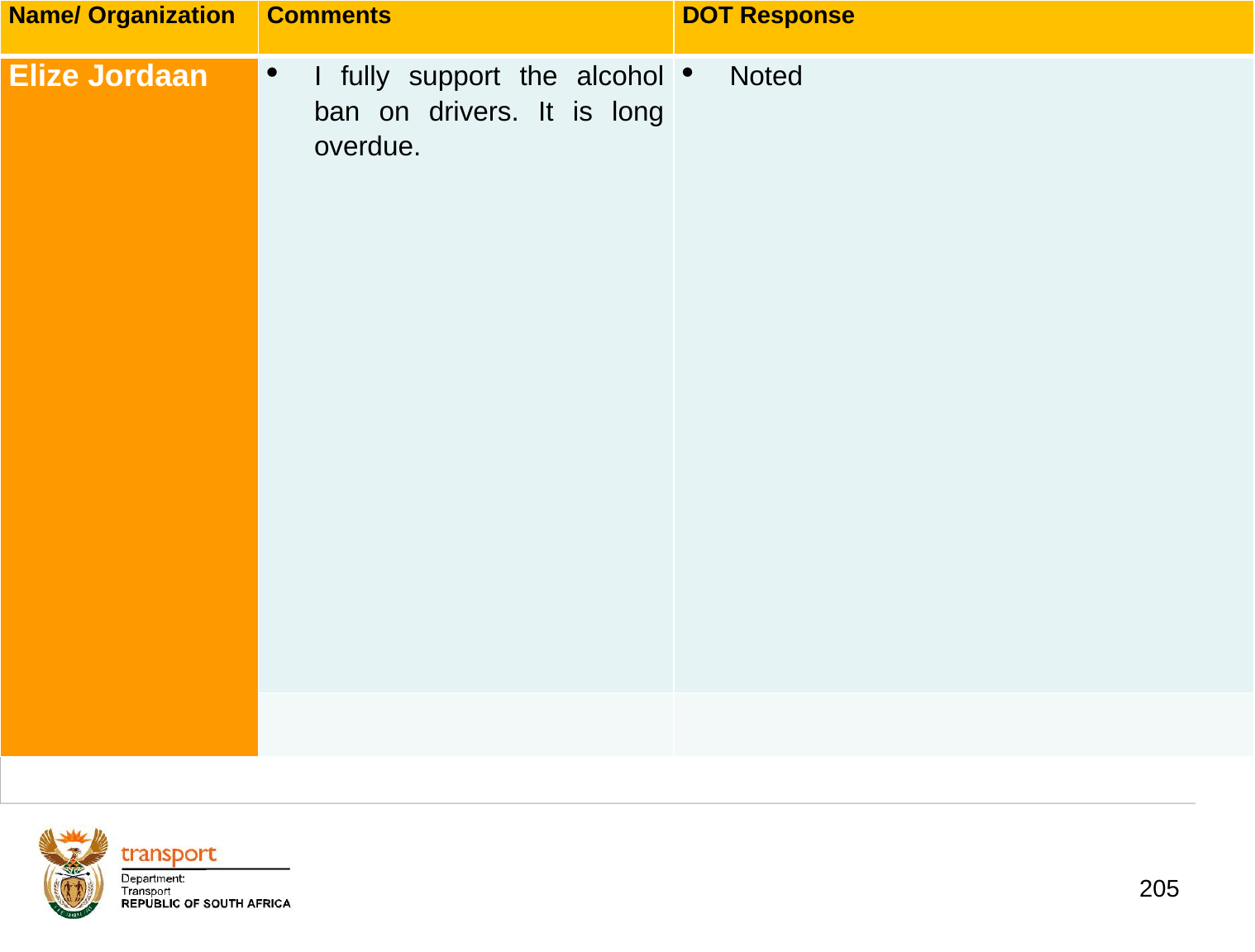

| Name/ Organization | Comments | DOT Response |
| --- | --- | --- |
| Elize Jordaan | I fully support the alcohol ban on drivers. It is long overdue. | Noted |
|  |  |  |
# 1. Background
205